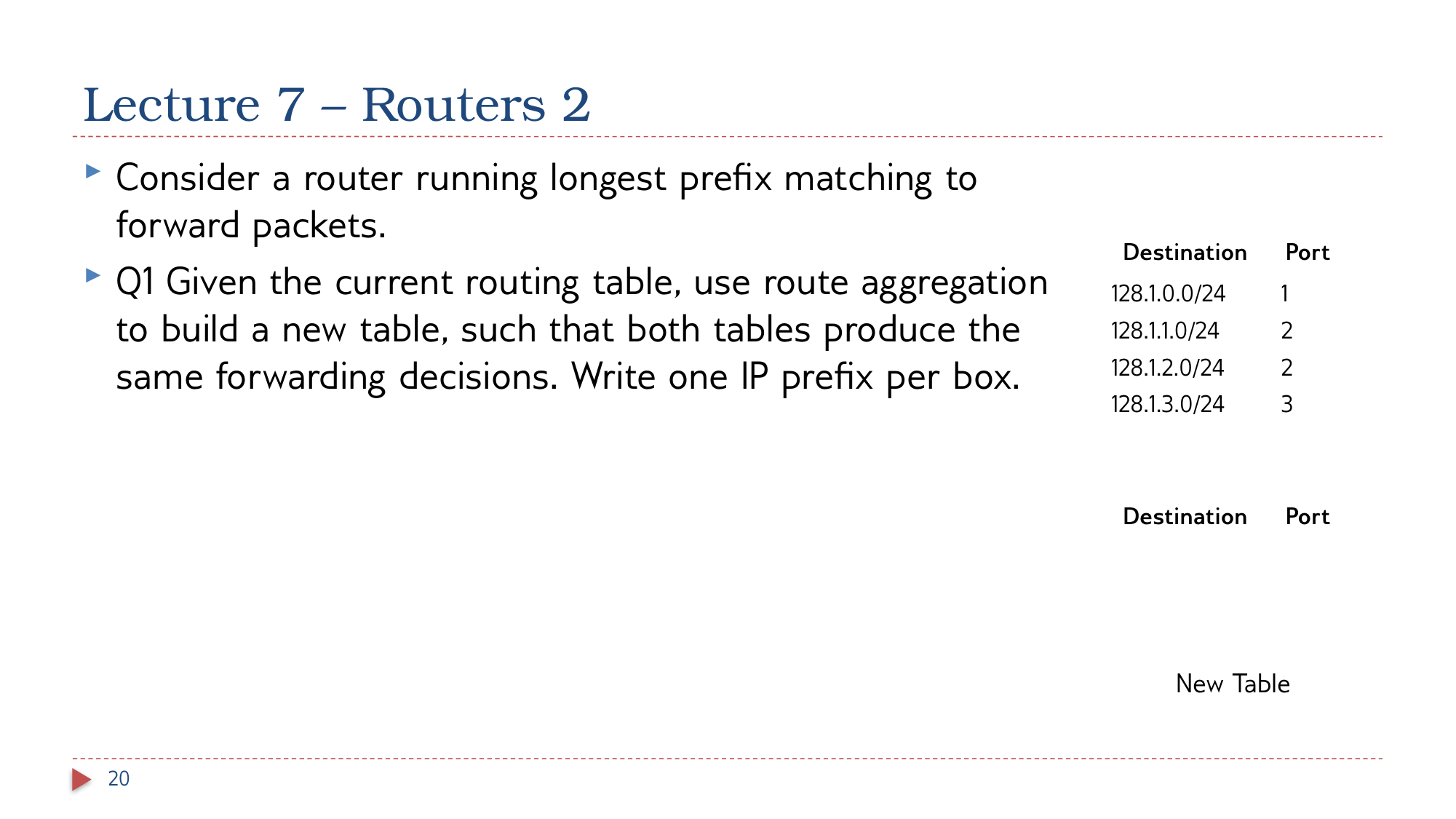

# Lecture 7 – Routers 2
Consider a router running longest prefix matching to forward packets.
Q1 Given the current routing table, use route aggregation to build a new table, such that both tables produce the same forwarding decisions. Write one IP prefix per box.

| Destination | Port |
| --- | --- |
| 128.1.0.0/24 | 1 |
| 128.1.1.0/24 | 2 |
| 128.1.2.0/24 | 2 |
| 128.1.3.0/24 | 3 |
| Destination | Port |
| --- | --- |
|  |  |
|  |  |
|  |  |
New Table
20